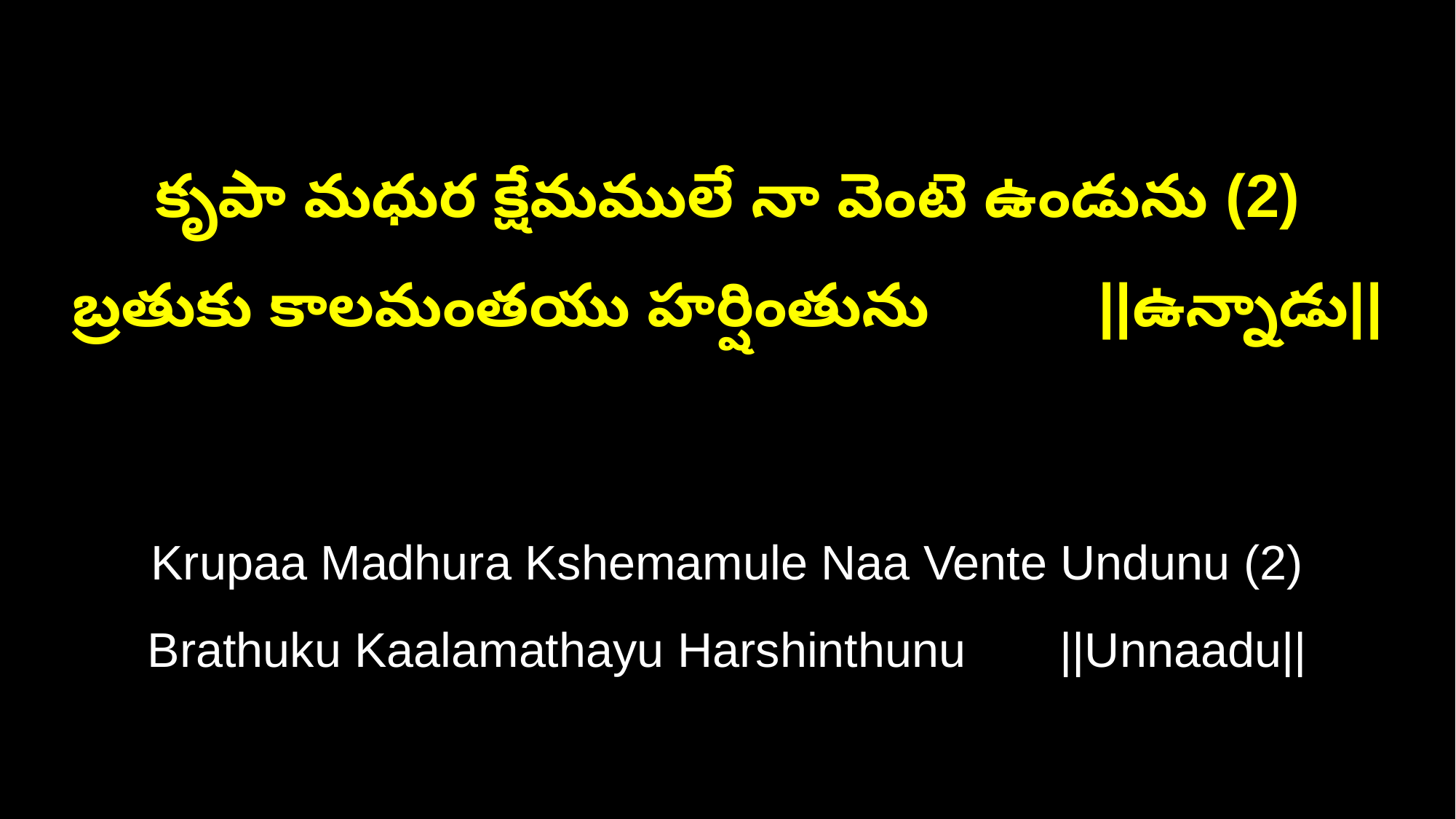

కృపా మధుర క్షేమములే నా వెంటె ఉండును (2)
బ్రతుకు కాలమంతయు హర్షింతును          ||ఉన్నాడు||
Krupaa Madhura Kshemamule Naa Vente Undunu (2)
Brathuku Kaalamathayu Harshinthunu       ||Unnaadu||